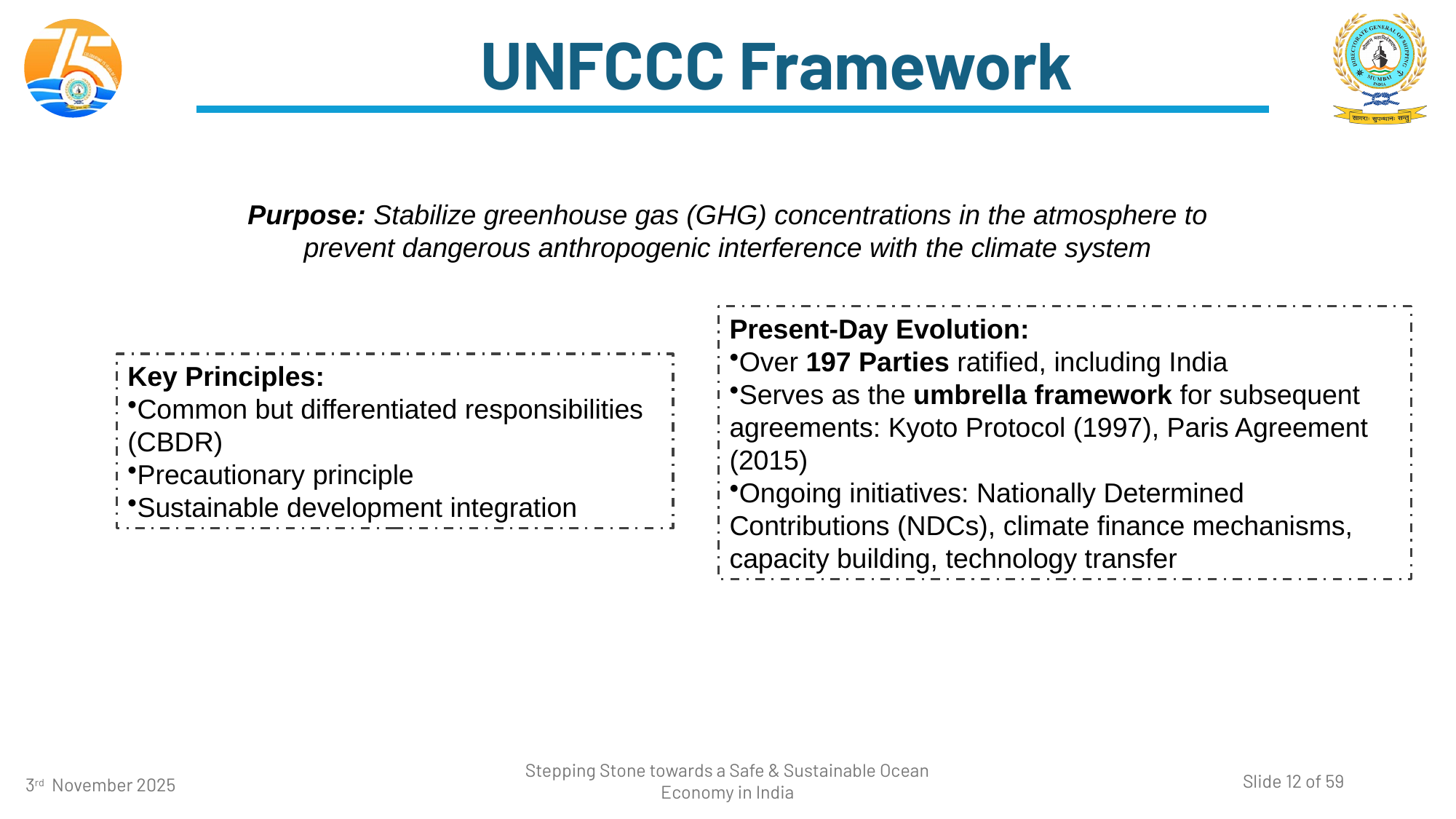

# UNFCCC Framework
Purpose: Stabilize greenhouse gas (GHG) concentrations in the atmosphere to prevent dangerous anthropogenic interference with the climate system

Key Principles:
Common but differentiated responsibilities (CBDR)
Precautionary principle
Sustainable development integration
Present-Day Evolution:
Over 197 Parties ratified, including India
Serves as the umbrella framework for subsequent agreements: Kyoto Protocol (1997), Paris Agreement (2015)
Ongoing initiatives: Nationally Determined Contributions (NDCs), climate finance mechanisms, capacity building, technology transfer
Stepping Stone towards a Safe & Sustainable Ocean Economy in India
Slide 12 of 59